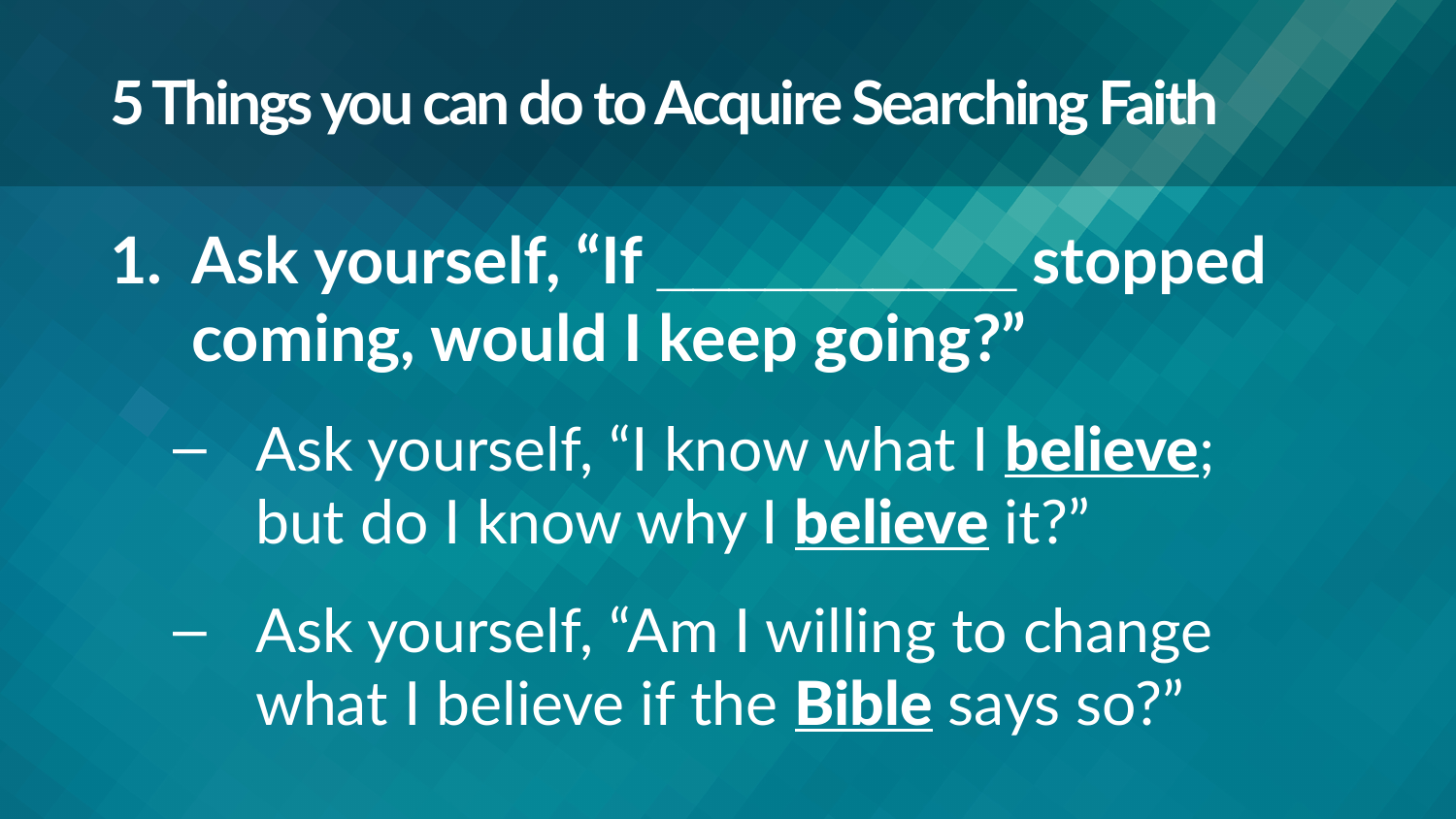

# 5 Things you can do to Acquire Searching Faith
Ask yourself, “If __________ stopped coming, would I keep going?”
Ask yourself, “I know what I believe;
but do I know why I believe it?”
Ask yourself, “Am I willing to change
what I believe if the Bible says so?”